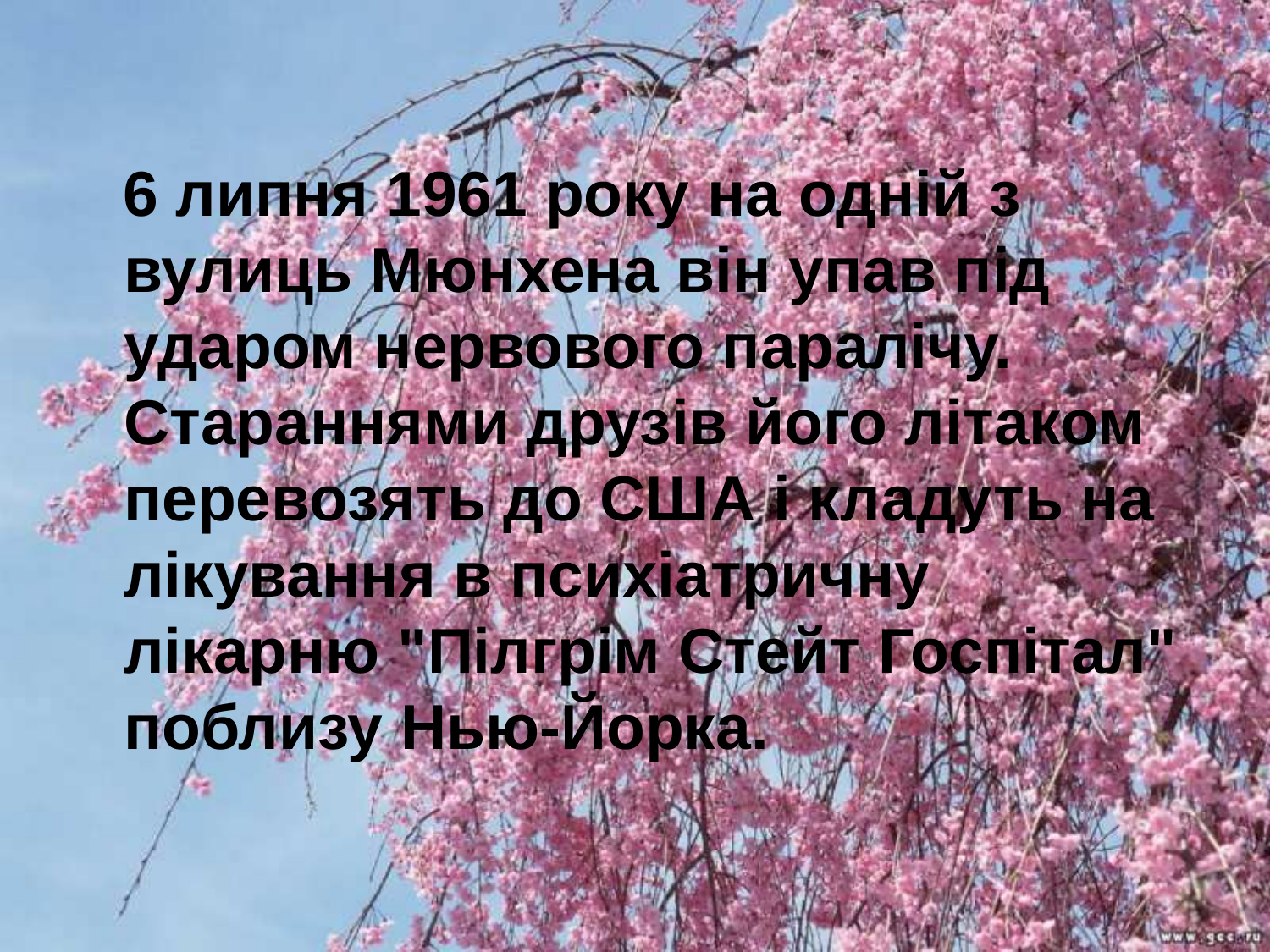

6 липня 1961 року на одній з вулиць Мюнхена він упав під ударом нервового паралічу. Стараннями друзів його літаком перевозять до США і кладуть на лікування в психіатричну лікарню "Пілгрім Стейт Госпітал" поблизу Нью-Йорка.